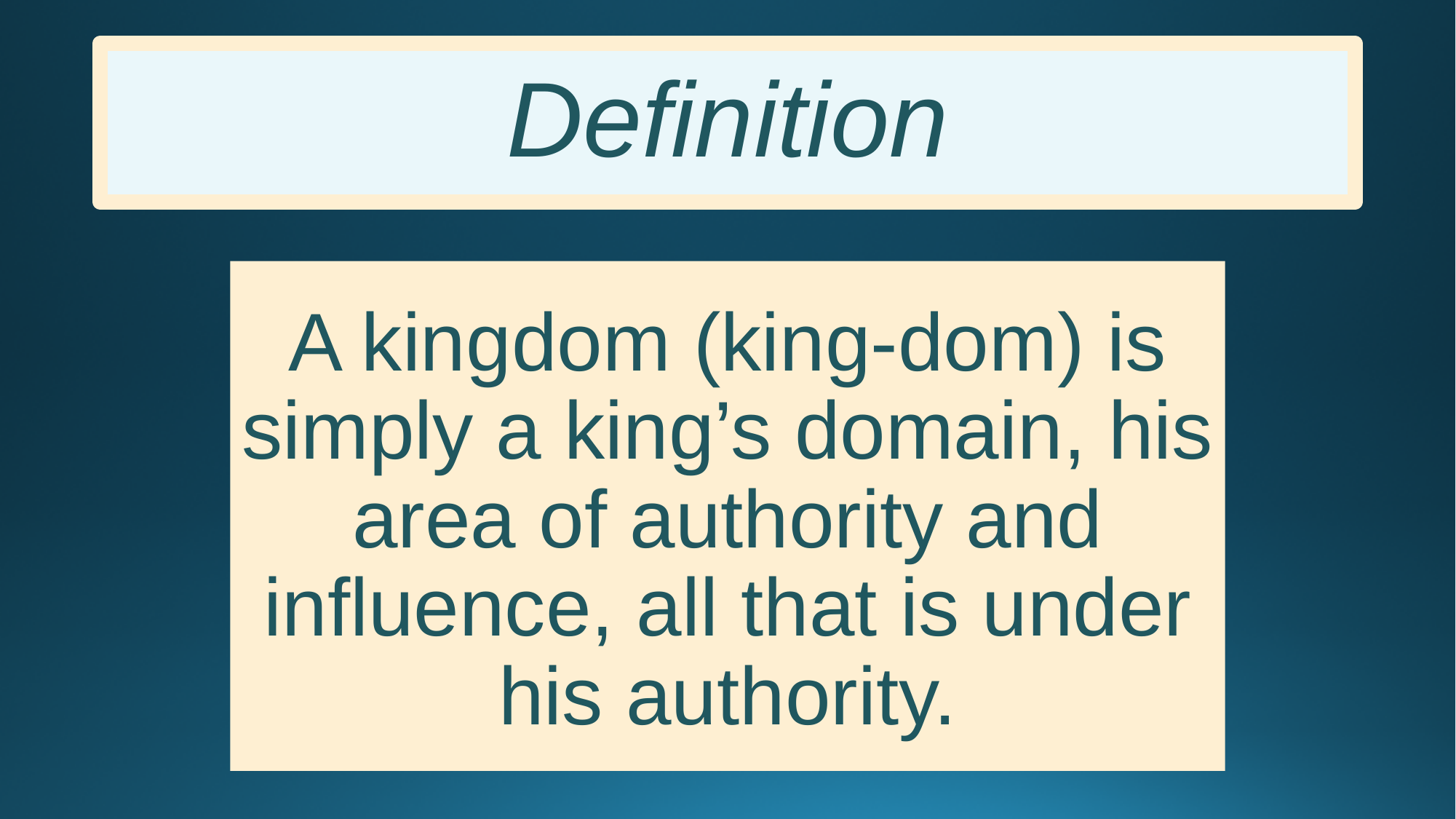

# Definition

A kingdom (king-dom) is simply a king’s domain, his area of authority and influence, all that is under his authority.